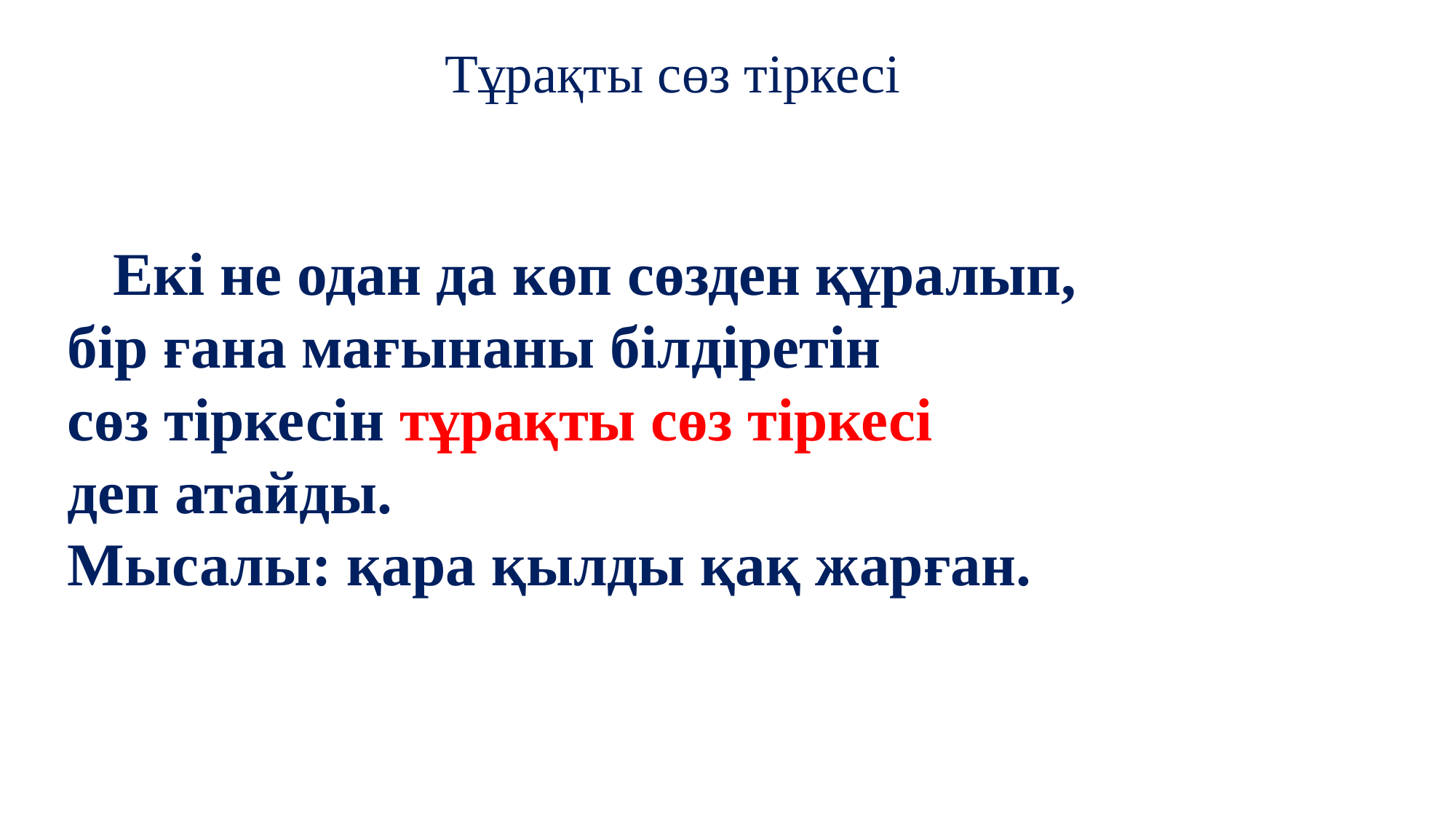

Тұрақты сөз тіркесі
   Екі не одан да көп сөзден құралып,
бір ғана мағынаны білдіретін
сөз тіркесін тұрақты сөз тіркесі
деп атайды.
Мысалы: қара қылды қақ жарған.